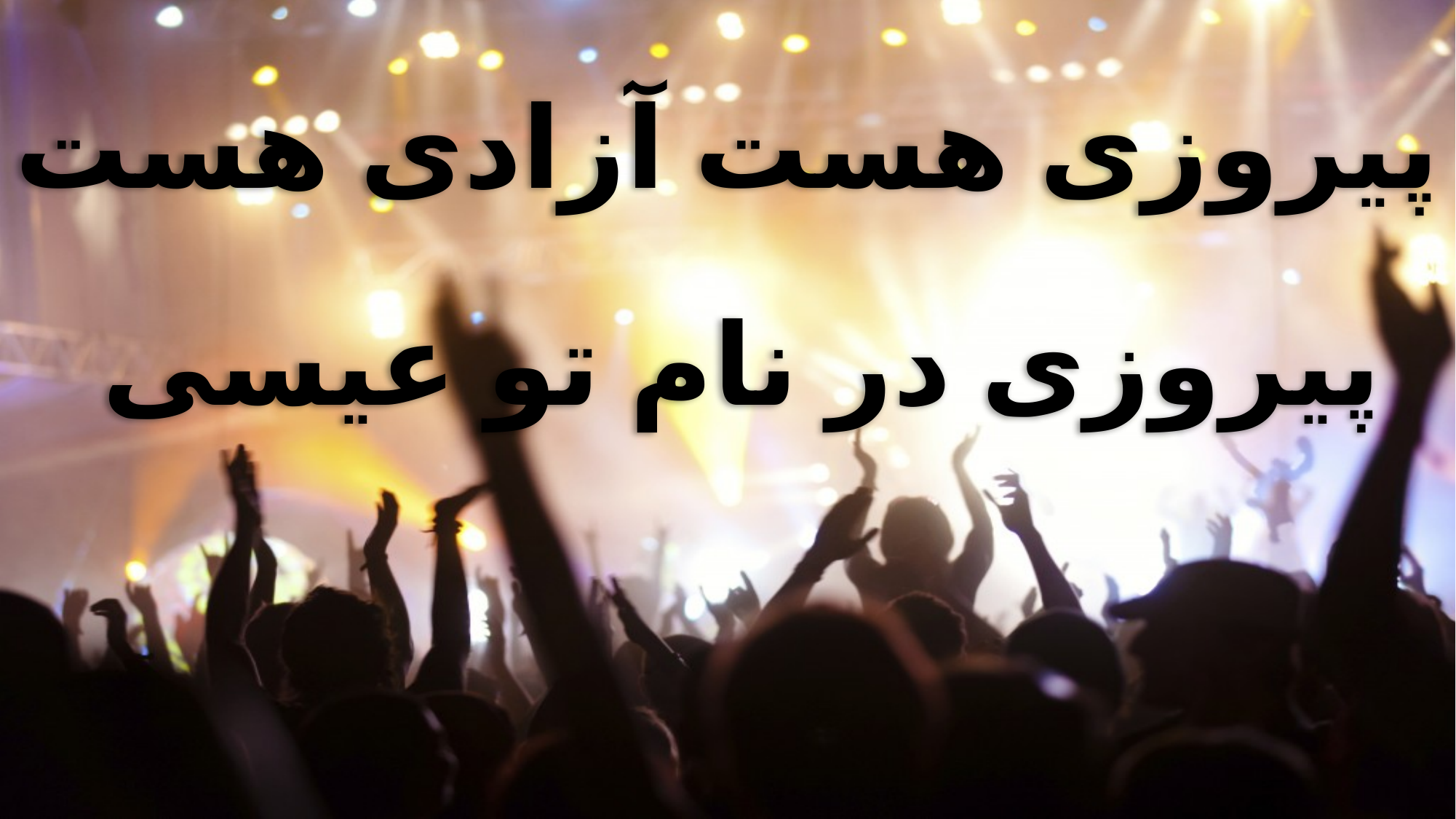

پیروزی هست آزادی هست
پیروزی در نام تو عیسی